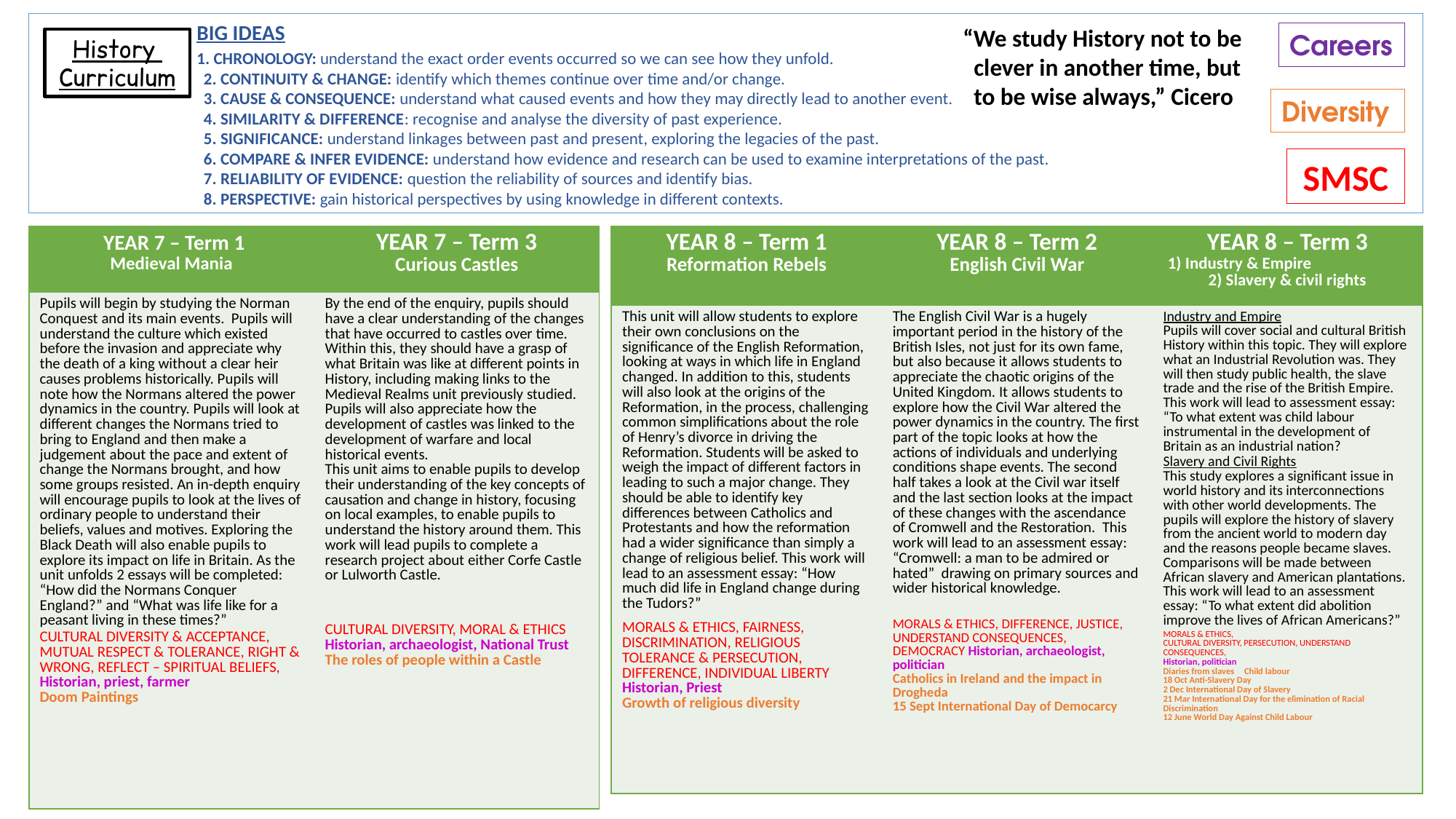

BIG IDEAS
                                    1. CHRONOLOGY: understand the exact order events occurred so we can see how they unfold.
                                           2. CONTINUITY & CHANGE: identify which themes continue over time and/or change.
                                           3. CAUSE & CONSEQUENCE: understand what caused events and how they may directly lead to another event.
                                           4. SIMILARITY & DIFFERENCE: recognise and analyse the diversity of past experience.
                                           5. SIGNIFICANCE: understand linkages between past and present, exploring the legacies of the past.
                                           6. COMPARE & INFER EVIDENCE: understand how evidence and research can be used to examine interpretations of the past.
                                           7. RELIABILITY OF EVIDENCE: question the reliability of sources and identify bias.
                                           8. PERSPECTIVE: gain historical perspectives by using knowledge in different contexts.
“We study History not to be
  clever in another time, but
  to be wise always,” Cicero
Careers
History  Curriculum
Diversity
SMSC
| YEAR 8 – Term 1 Reformation Rebels | YEAR 8 – Term 2 English Civil War | YEAR 8 – Term 3 1) Industry & Empire 2) Slavery & civil rights |
| --- | --- | --- |
| This unit will allow students to explore their own conclusions on the significance of the English Reformation, looking at ways in which life in England changed. In addition to this, students will also look at the origins of the Reformation, in the process, challenging common simplifications about the role of Henry’s divorce in driving the Reformation. Students will be asked to weigh the impact of different factors in leading to such a major change. They should be able to identify key differences between Catholics and Protestants and how the reformation had a wider significance than simply a change of religious belief. This work will lead to an assessment essay: “How much did life in England change during the Tudors?” MORALS & ETHICS, FAIRNESS, DISCRIMINATION, RELIGIOUS TOLERANCE & PERSECUTION, DIFFERENCE, INDIVIDUAL LIBERTY Historian, Priest Growth of religious diversity | The English Civil War is a hugely important period in the history of the British Isles, not just for its own fame, but also because it allows students to appreciate the chaotic origins of the United Kingdom. It allows students to explore how the Civil War altered the power dynamics in the country. The first part of the topic looks at how the actions of individuals and underlying conditions shape events. The second half takes a look at the Civil war itself and the last section looks at the impact of these changes with the ascendance of Cromwell and the Restoration. This work will lead to an assessment essay: “Cromwell: a man to be admired or hated” drawing on primary sources and wider historical knowledge. MORALS & ETHICS, DIFFERENCE, JUSTICE, UNDERSTAND CONSEQUENCES, DEMOCRACY Historian, archaeologist, politician Catholics in Ireland and the impact in Drogheda 15 Sept International Day of Democarcy | Industry and Empire Pupils will cover social and cultural British History within this topic. They will explore what an Industrial Revolution was. They will then study public health, the slave trade and the rise of the British Empire. This work will lead to assessment essay: “To what extent was child labour instrumental in the development of Britain as an industrial nation? Slavery and Civil Rights This study explores a significant issue in world history and its interconnections with other world developments. The pupils will explore the history of slavery from the ancient world to modern day and the reasons people became slaves. Comparisons will be made between African slavery and American plantations. This work will lead to an assessment essay: “To what extent did abolition improve the lives of African Americans?” MORALS & ETHICS, CULTURAL DIVERSITY, PERSECUTION, UNDERSTAND CONSEQUENCES, Historian, politician Diaries from slaves Child labour 18 Oct Anti-Slavery Day 2 Dec International Day of Slavery 21 Mar International Day for the elimination of Racial Discrimination 12 June World Day Against Child Labour |
| YEAR 7 – Term 1 Medieval Mania | YEAR 7 – Term 3 Curious Castles |
| --- | --- |
| Pupils will begin by studying the Norman Conquest and its main events. Pupils will understand the culture which existed before the invasion and appreciate why the death of a king without a clear heir causes problems historically. Pupils will note how the Normans altered the power dynamics in the country. Pupils will look at different changes the Normans tried to bring to England and then make a judgement about the pace and extent of change the Normans brought, and how some groups resisted. An in-depth enquiry will encourage pupils to look at the lives of ordinary people to understand their beliefs, values and motives. Exploring the Black Death will also enable pupils to explore its impact on life in Britain. As the unit unfolds 2 essays will be completed: “How did the Normans Conquer England?” and “What was life like for a peasant living in these times?” CULTURAL DIVERSITY & ACCEPTANCE, MUTUAL RESPECT & TOLERANCE, RIGHT & WRONG, REFLECT – SPIRITUAL BELIEFS, Historian, priest, farmer Doom Paintings | By the end of the enquiry, pupils should have a clear understanding of the changes that have occurred to castles over time. Within this, they should have a grasp of what Britain was like at different points in History, including making links to the Medieval Realms unit previously studied. Pupils will also appreciate how the development of castles was linked to the development of warfare and local historical events. This unit aims to enable pupils to develop their understanding of the key concepts of causation and change in history, focusing on local examples, to enable pupils to understand the history around them. This work will lead pupils to complete a research project about either Corfe Castle or Lulworth Castle. CULTURAL DIVERSITY, MORAL & ETHICS Historian, archaeologist, National Trust The roles of people within a Castle |